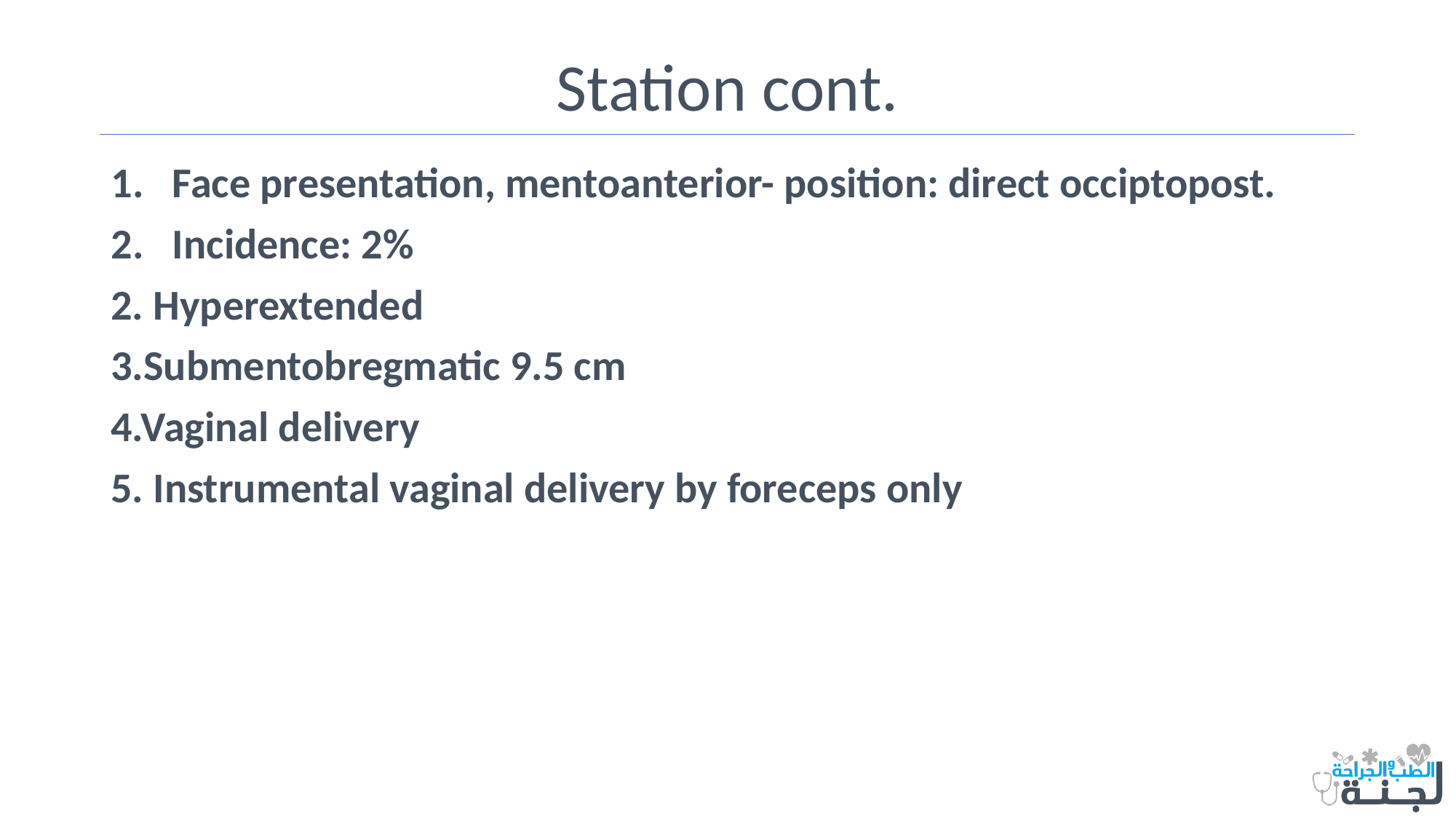

# Station cont.
Face presentation, mentoanterior- position: direct occiptopost.
Incidence: 2%
2. Hyperextended
3.Submentobregmatic 9.5 cm
4.Vaginal delivery
5. Instrumental vaginal delivery by foreceps only